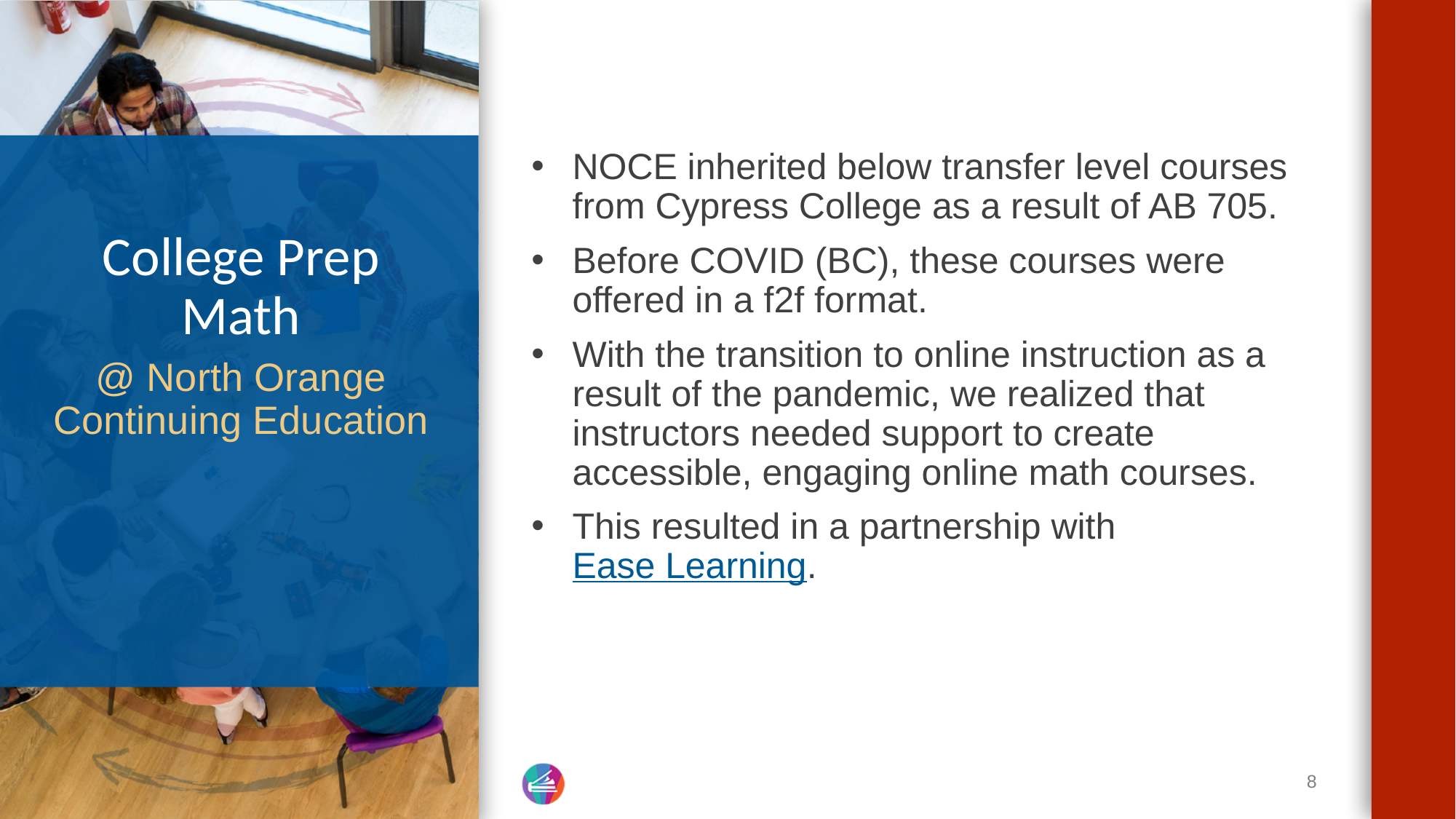

NOCE inherited below transfer level courses from Cypress College as a result of AB 705.
Before COVID (BC), these courses were offered in a f2f format.
With the transition to online instruction as a result of the pandemic, we realized that instructors needed support to create accessible, engaging online math courses.
This resulted in a partnership with Ease Learning.
# College Prep Math
@ North Orange Continuing Education
8